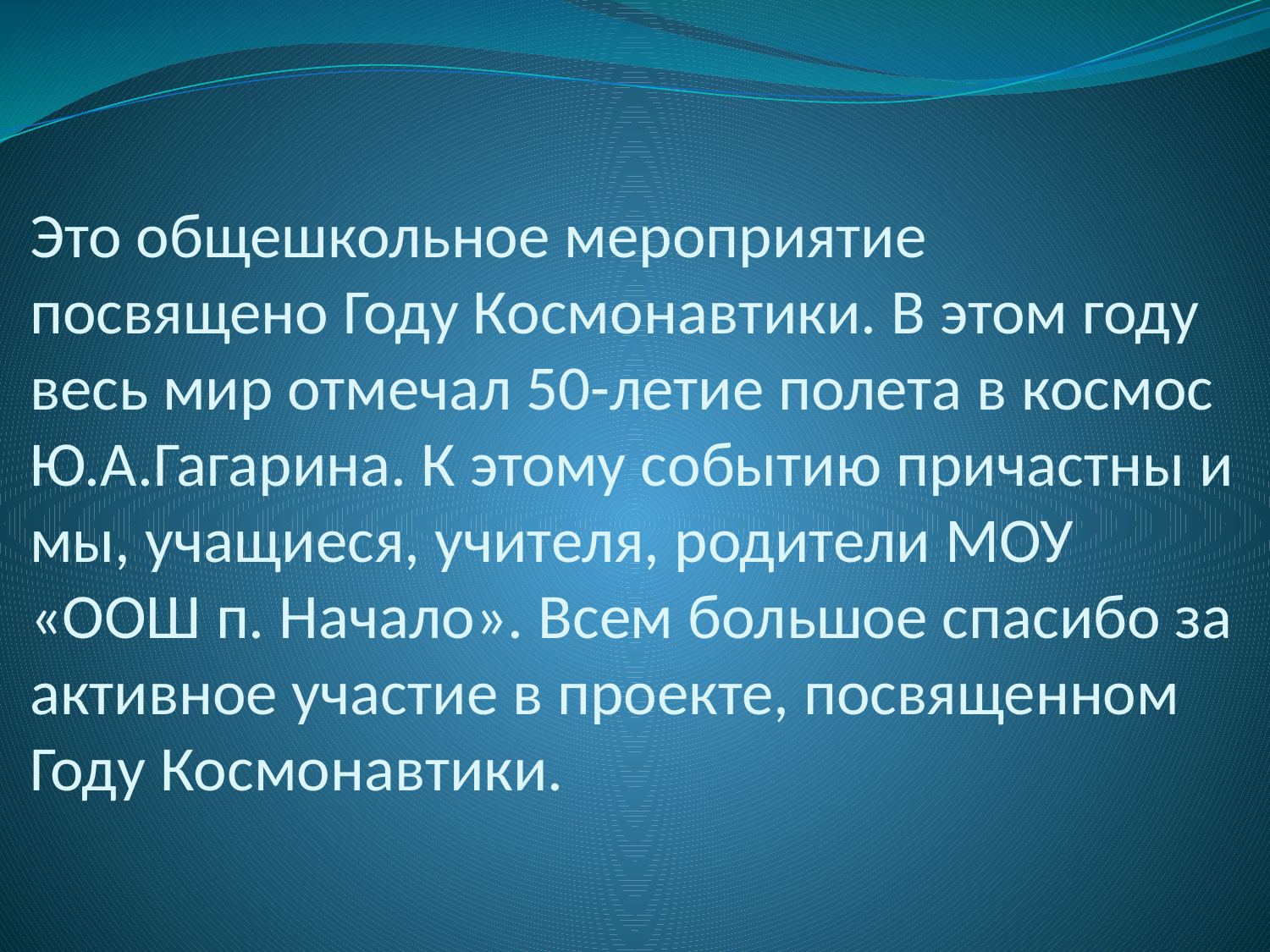

# Это общешкольное мероприятие посвящено Году Космонавтики. В этом году весь мир отмечал 50-летие полета в космос Ю.А.Гагарина. К этому событию причастны и мы, учащиеся, учителя, родители МОУ «ООШ п. Начало». Всем большое спасибо за активное участие в проекте, посвященном Году Космонавтики.